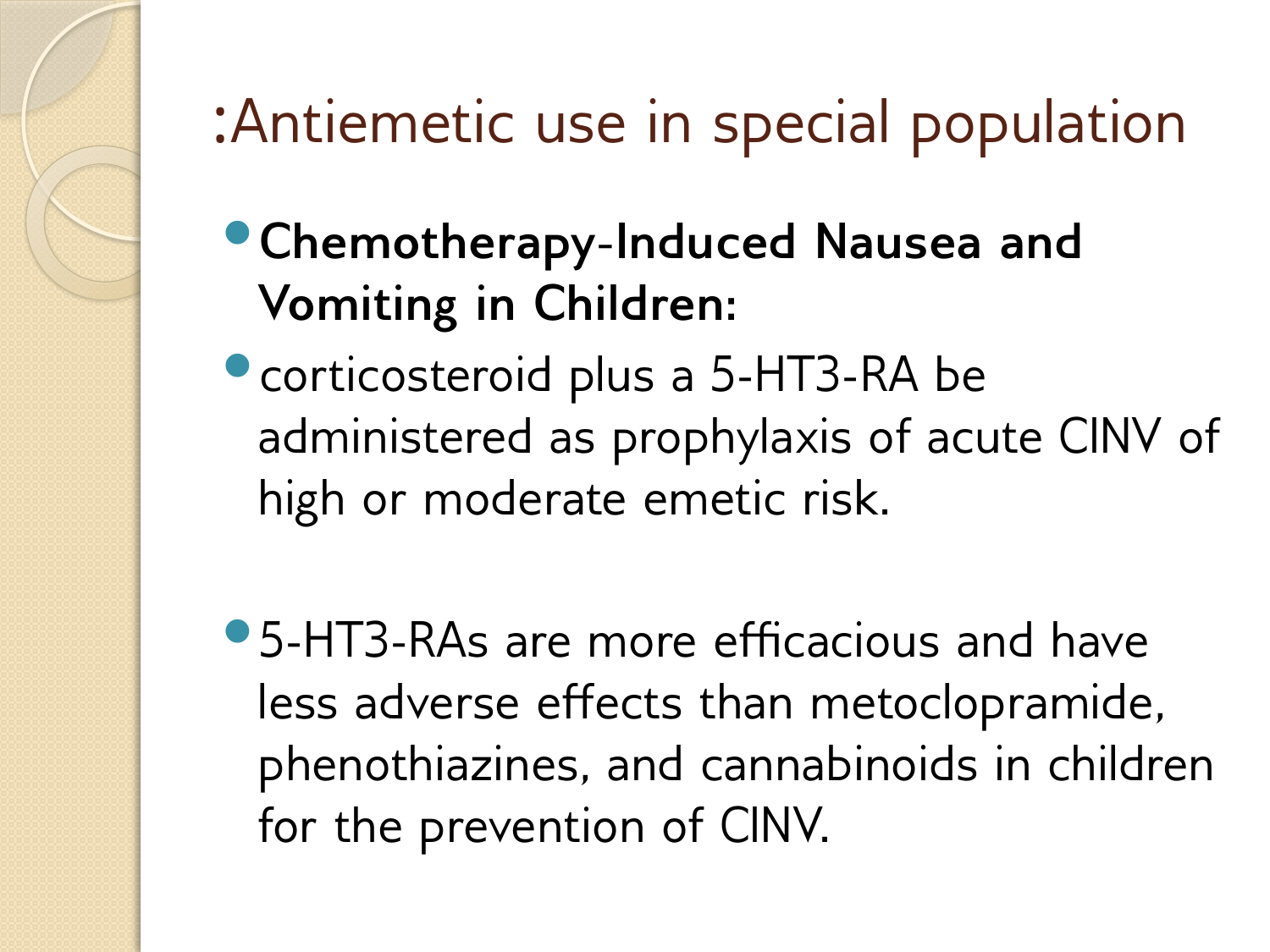

# Antiemetic use in special population:
Chemotherapy-Induced Nausea and Vomiting in Children:
corticosteroid plus a 5-HT3-RA be administered as prophylaxis of acute CINV of high or moderate emetic risk.

5-HT3-RAs are more efficacious and have less adverse effects than metoclopramide, phenothiazines, and cannabinoids in children for the prevention of CINV.